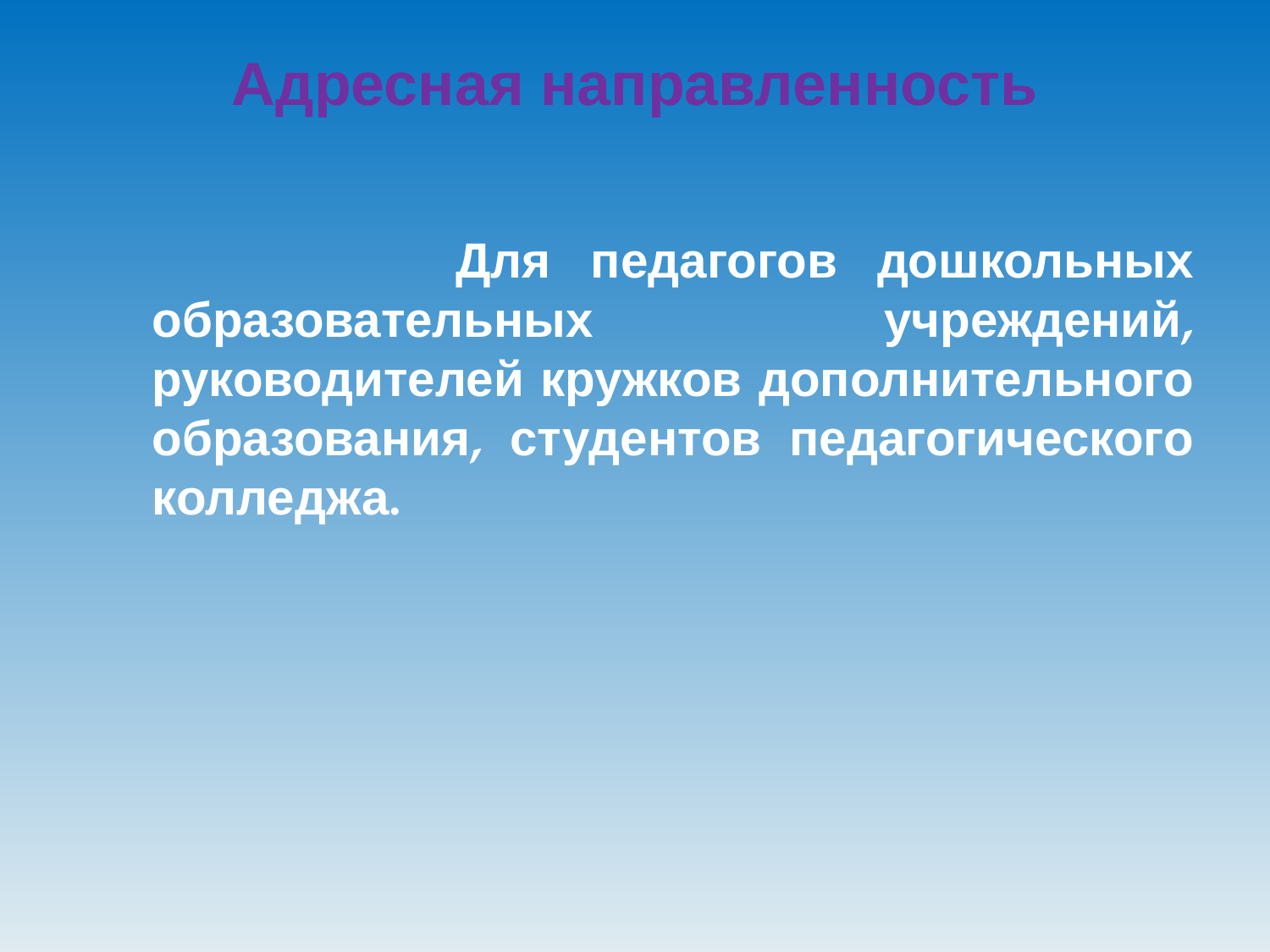

# Адресная направленность
         Для педагогов дошкольных образовательных учреждений, руководителей кружков дополнительного образования, студентов педагогического колледжа.